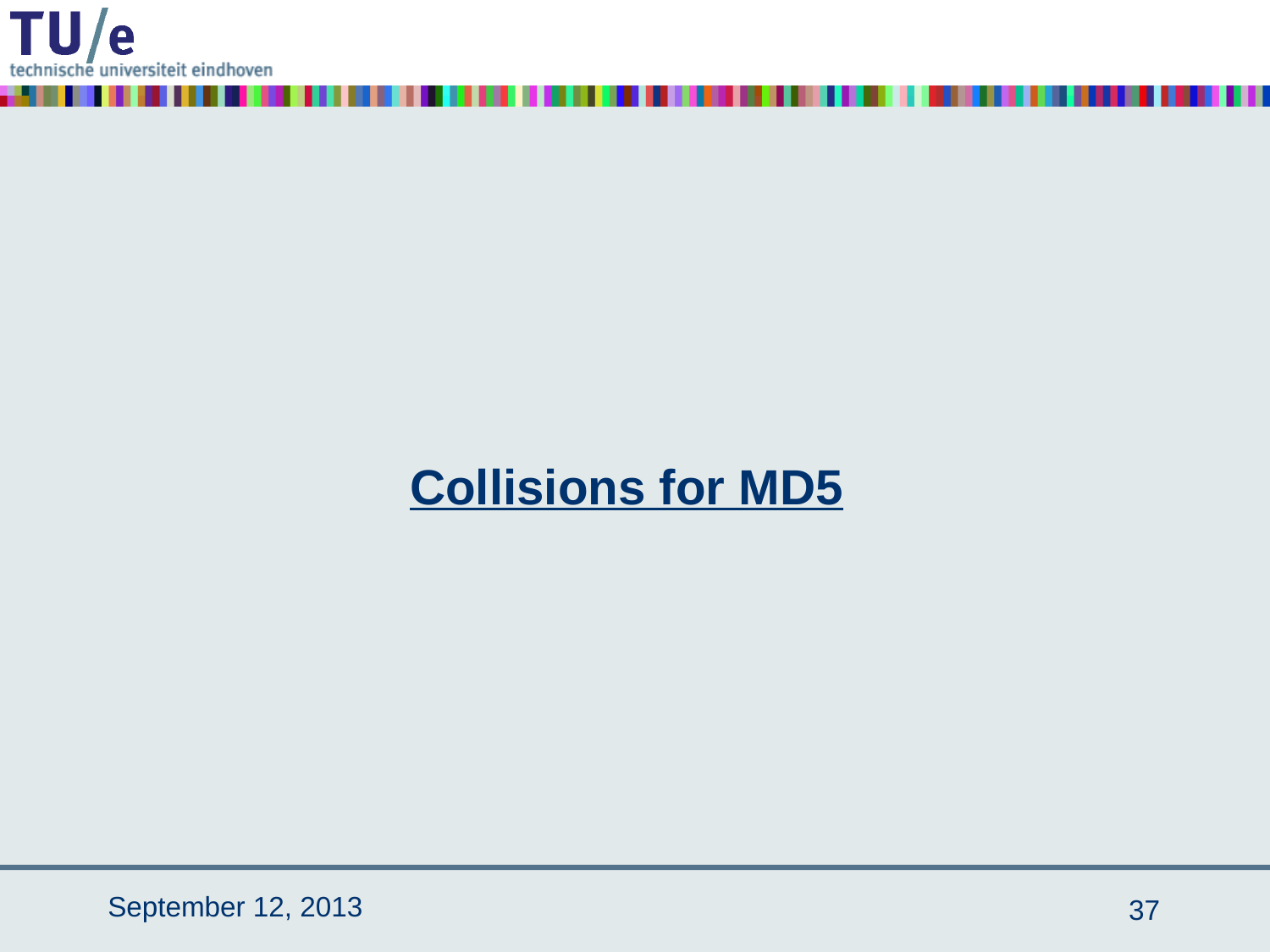

# Collisions for MD5
September 12, 2013
37